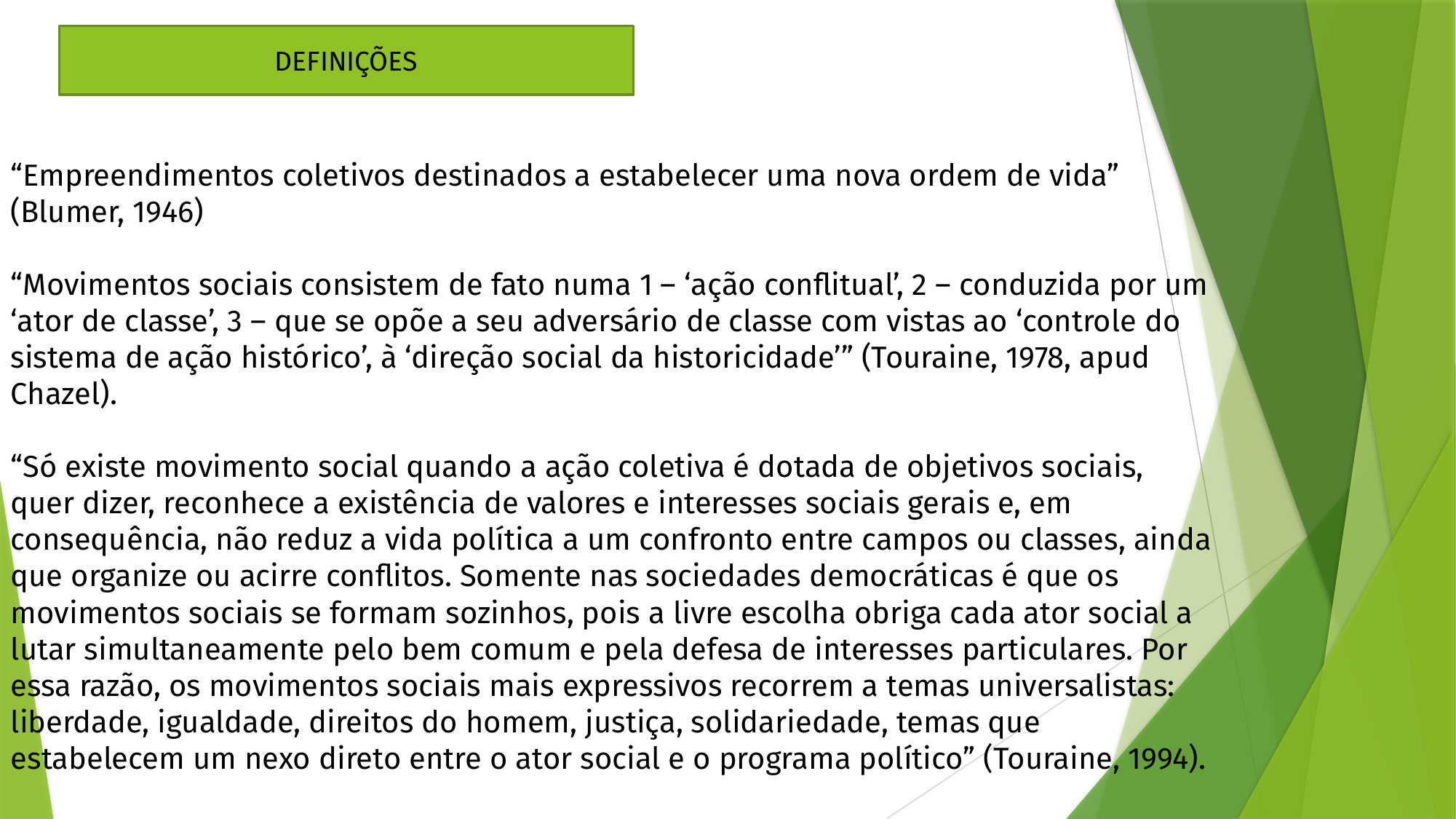

DEFINIÇÕES
“Empreendimentos coletivos destinados a estabelecer uma nova ordem de vida” (Blumer, 1946)

“Movimentos sociais consistem de fato numa 1 – ‘ação conflitual’, 2 – conduzida por um ‘ator de classe’, 3 – que se opõe a seu adversário de classe com vistas ao ‘controle do sistema de ação histórico’, à ‘direção social da historicidade’” (Touraine, 1978, apud Chazel).

“Só existe movimento social quando a ação coletiva é dotada de objetivos sociais, quer dizer, reconhece a existência de valores e interesses sociais gerais e, em consequência, não reduz a vida política a um confronto entre campos ou classes, ainda que organize ou acirre conflitos. Somente nas sociedades democráticas é que os movimentos sociais se formam sozinhos, pois a livre escolha obriga cada ator social a lutar simultaneamente pelo bem comum e pela defesa de interesses particulares. Por essa razão, os movimentos sociais mais expressivos recorrem a temas universalistas: liberdade, igualdade, direitos do homem, justiça, solidariedade, temas que estabelecem um nexo direto entre o ator social e o programa político” (Touraine, 1994).